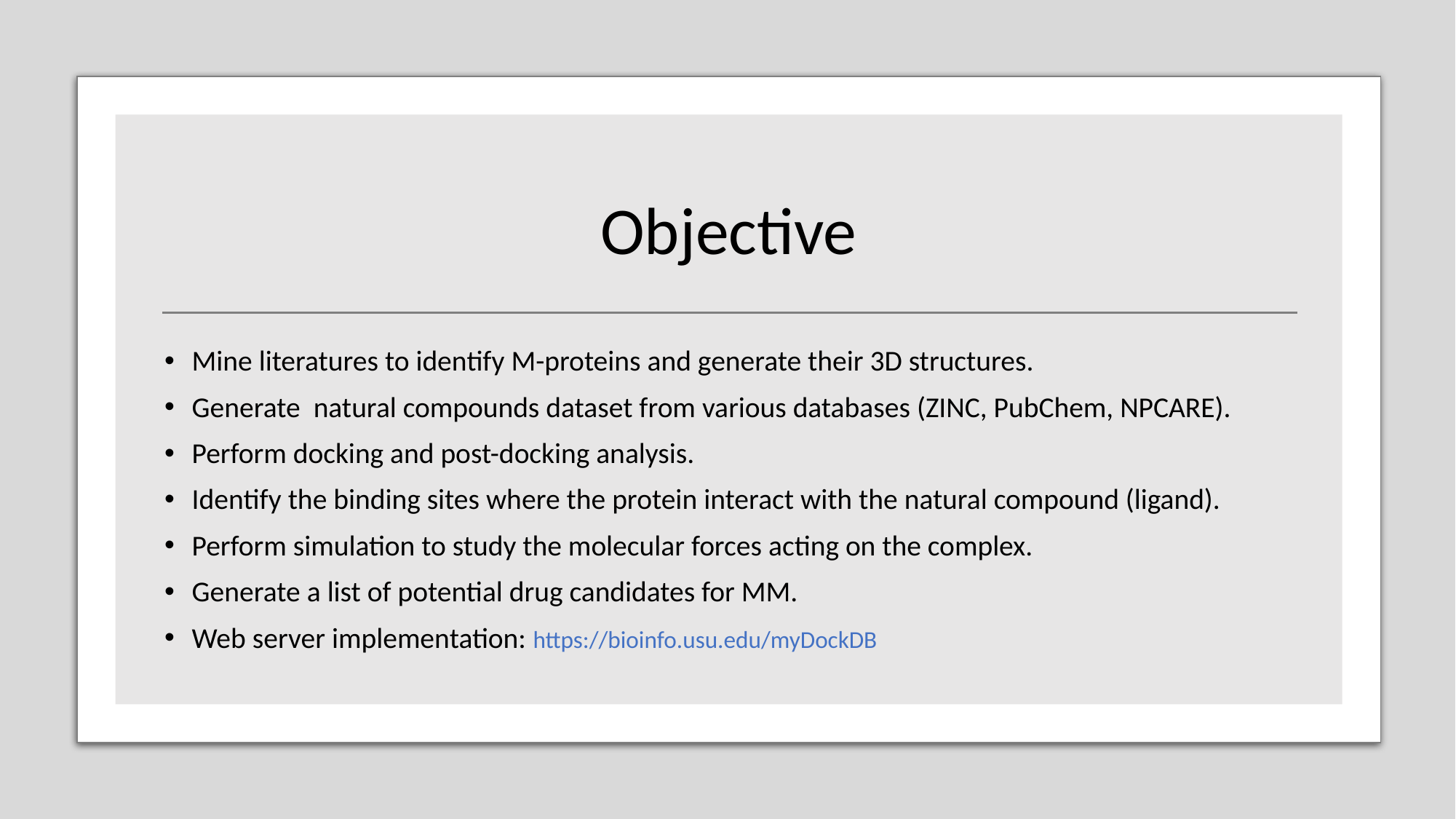

# Objective
Mine literatures to identify M-proteins and generate their 3D structures.
Generate  natural compounds dataset from various databases (ZINC, PubChem, NPCARE).
Perform docking and post-docking analysis.
Identify the binding sites where the protein interact with the natural compound (ligand).
Perform simulation to study the molecular forces acting on the complex.
Generate a list of potential drug candidates for MM.
Web server implementation: https://bioinfo.usu.edu/myDockDB